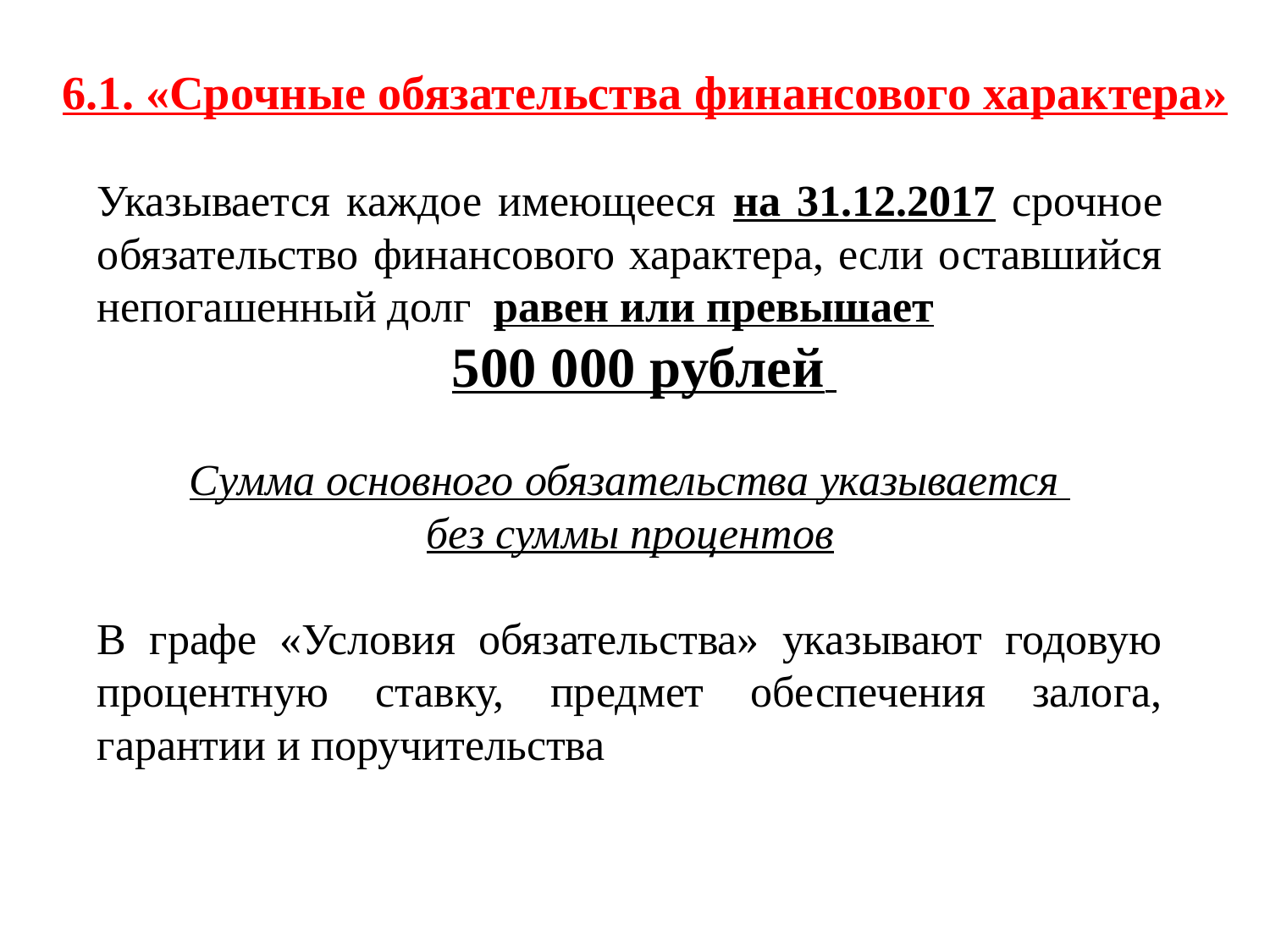

6.1. «Срочные обязательства финансового характера»
Указывается каждое имеющееся на 31.12.2017 срочное обязательство финансового характера, если оставшийся непогашенный долг  равен или превышает
                         500 000 рублей

Сумма основного обязательства указывается
без суммы процентов

В графе «Условия обязательства» указывают годовую процентную ставку, предмет обеспечения залога, гарантии и поручительства